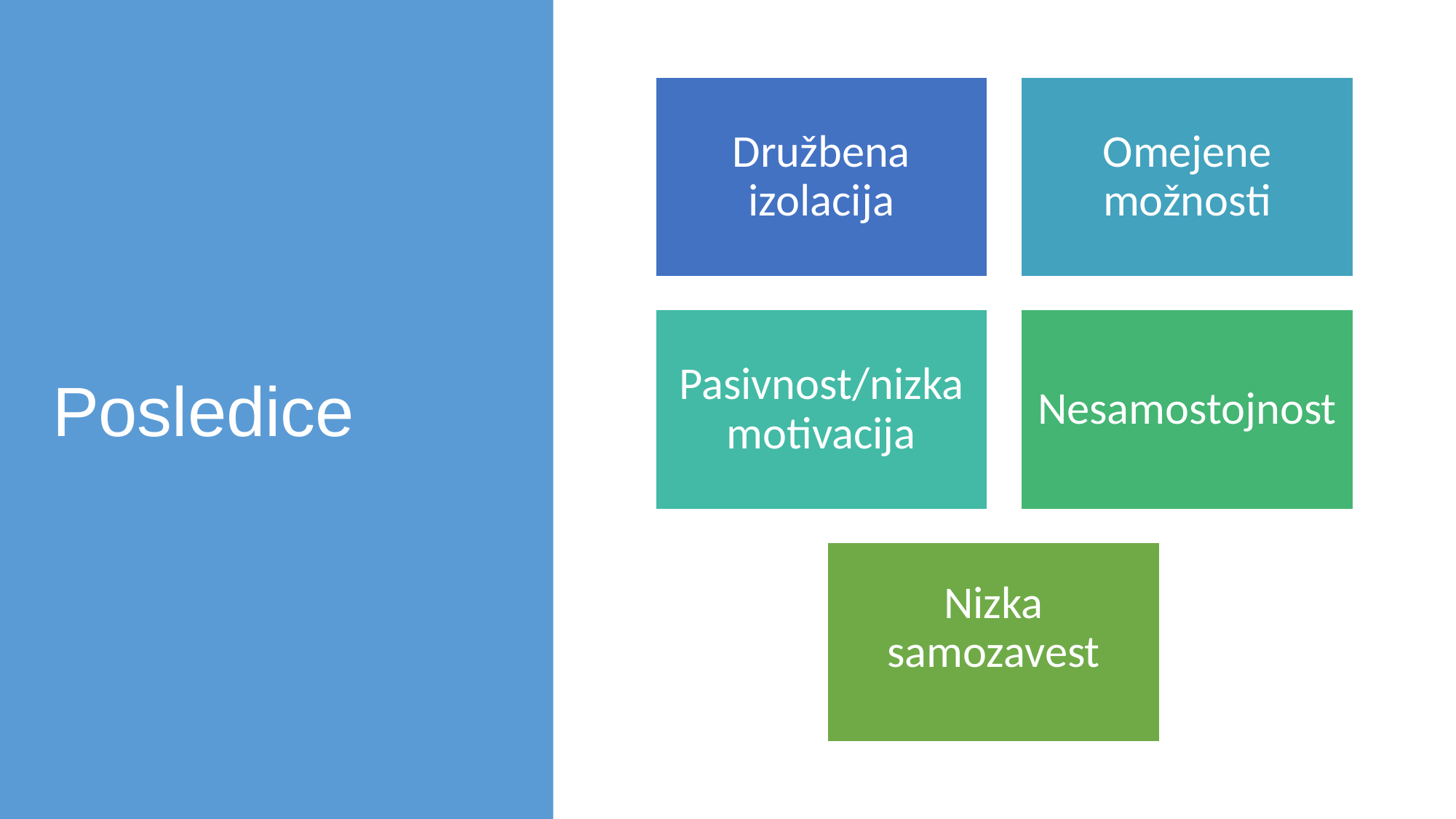

Družbena izolacija

Omejene možnosti

Pasivnost/nizka motivacija

Nesamostojnost
Nizka samozavest

# Posledice